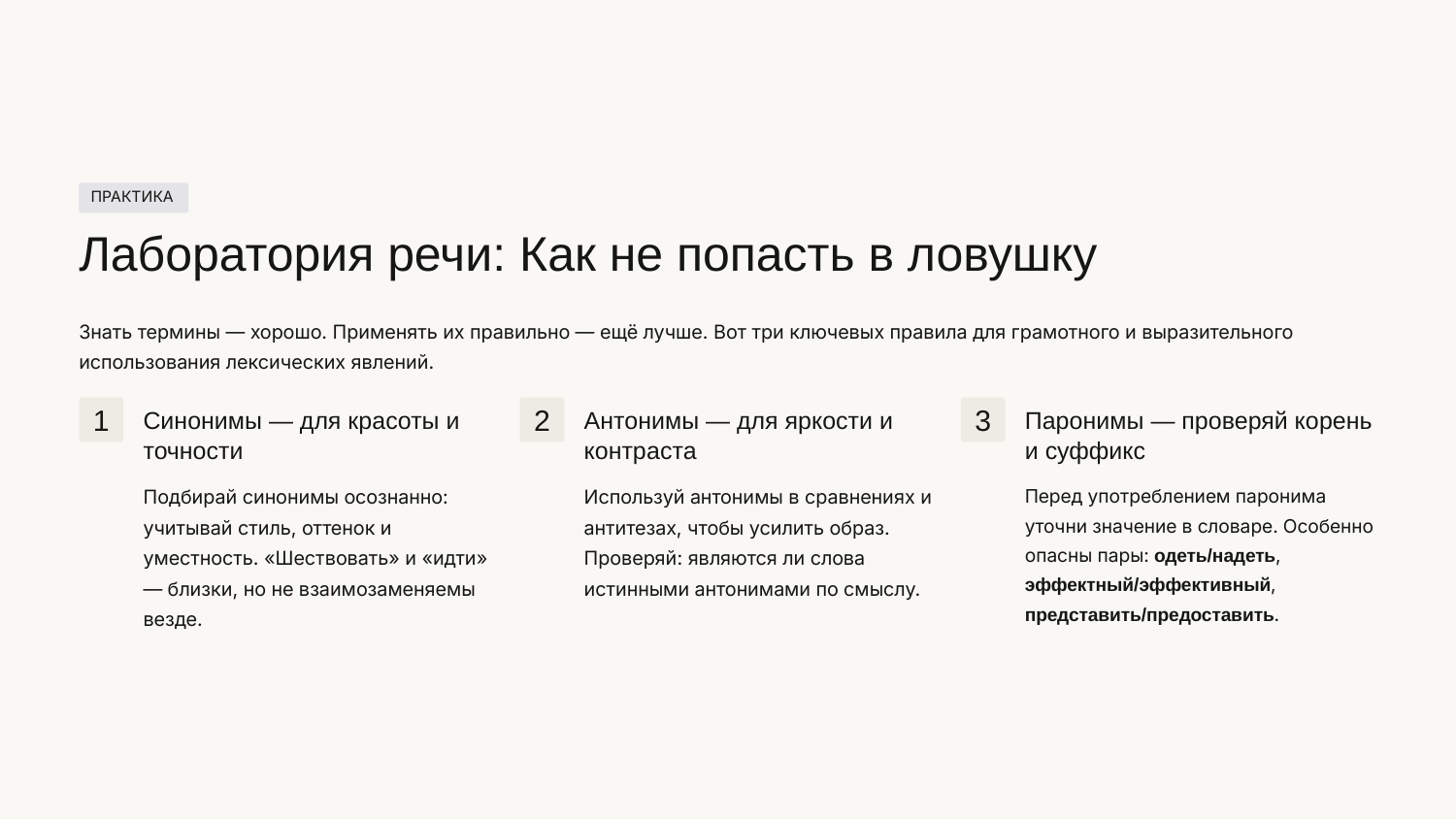

ПРАКТИКА
Лаборатория речи: Как не попасть в ловушку
Знать термины — хорошо. Применять их правильно — ещё лучше. Вот три ключевых правила для грамотного и выразительного использования лексических явлений.

1
2
3
Синонимы — для красоты и точности
Антонимы — для яркости и контраста
Паронимы — проверяй корень и суффикс
Подбирай синонимы осознанно: учитывай стиль, оттенок и уместность. «Шествовать» и «идти» — близки, но не взаимозаменяемы везде.
Используй антонимы в сравнениях и антитезах, чтобы усилить образ. Проверяй: являются ли слова истинными антонимами по смыслу.
Перед употреблением паронима уточни значение в словаре. Особенно опасны пары: одеть/надеть, эффектный/эффективный, представить/предоставить.